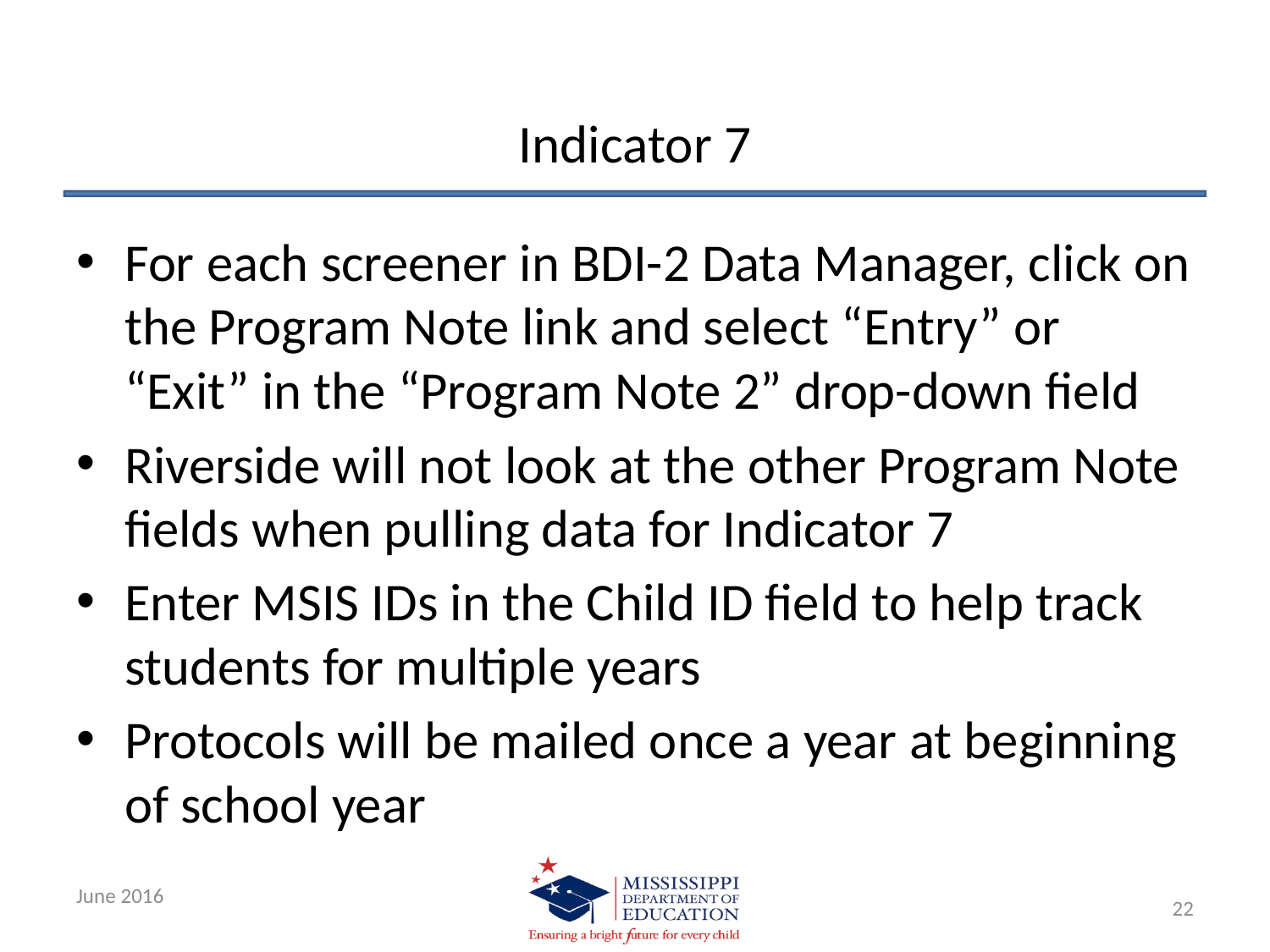

# Indicator 7
For each screener in BDI-2 Data Manager, click on the Program Note link and select “Entry” or “Exit” in the “Program Note 2” drop-down field
Riverside will not look at the other Program Note fields when pulling data for Indicator 7
Enter MSIS IDs in the Child ID field to help track students for multiple years
Protocols will be mailed once a year at beginning of school year
June 2016

22